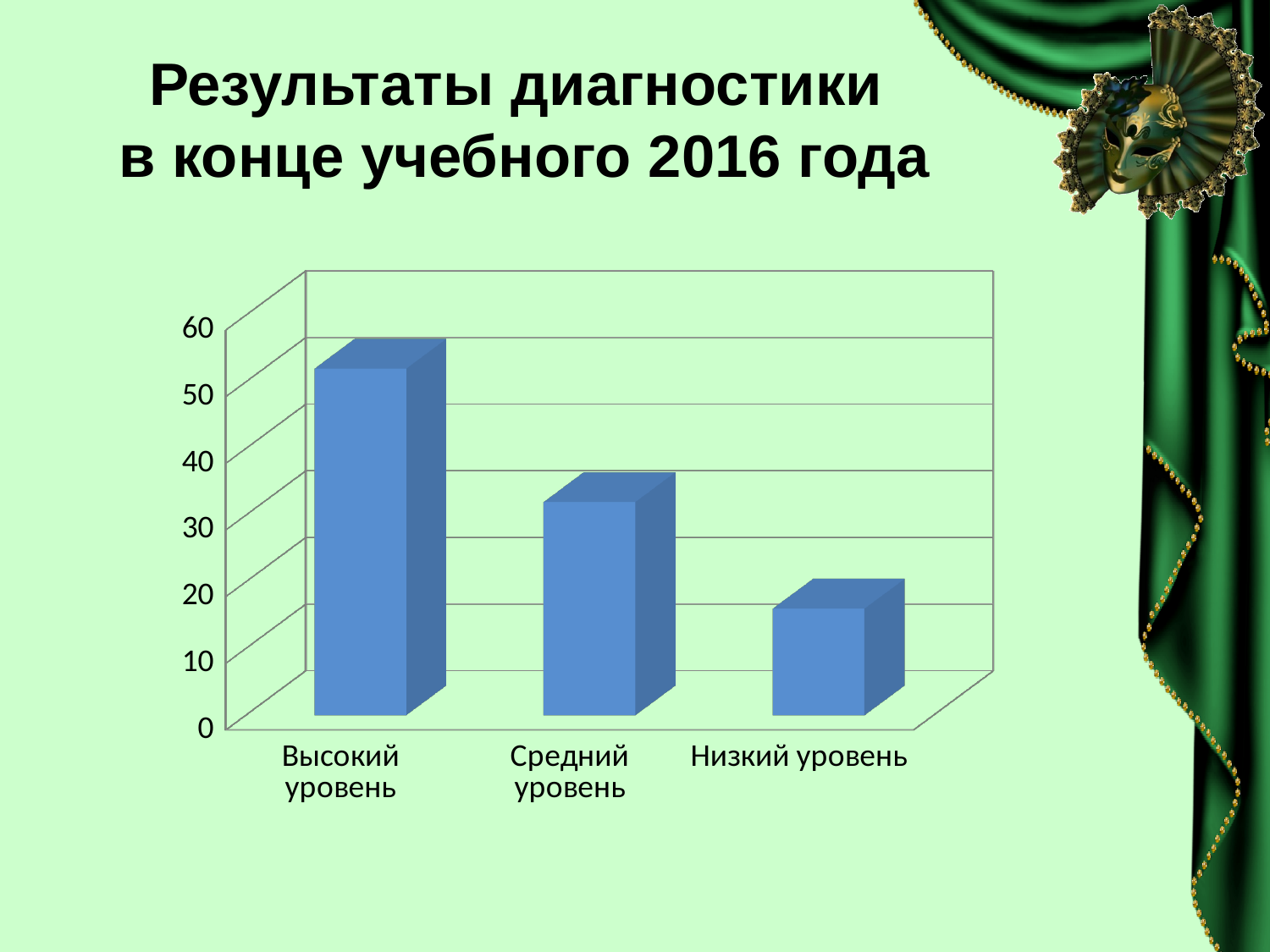

# Результаты диагностики в конце учебного 2016 года

[unsupported chart]